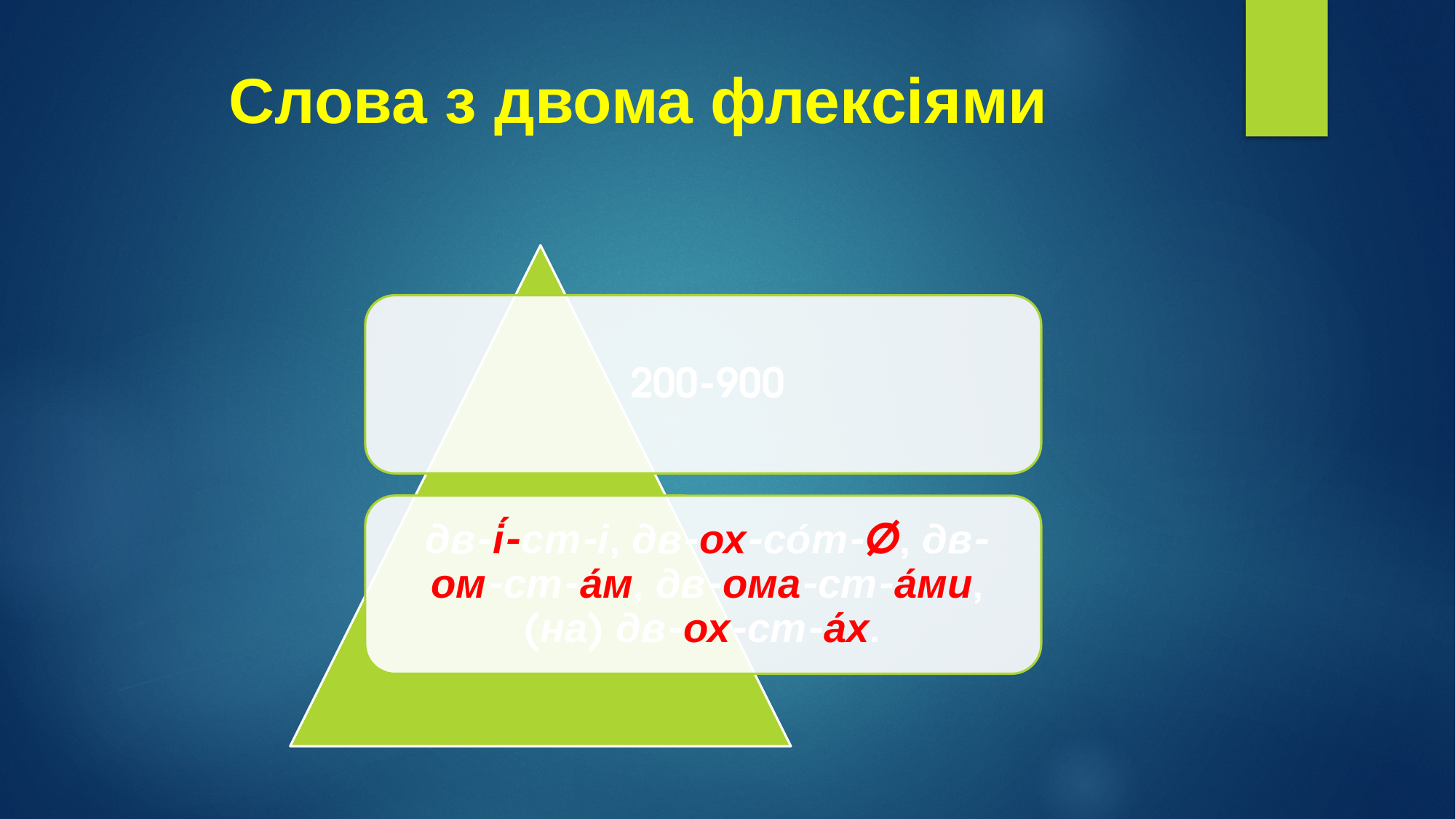

# Слова з двома флексіями
200-900
дв-і́-ст-і, дв-ох-со́т-Ø, дв-ом-ст-а́м, дв-ома-ст-а́ми, (на) дв-ох-ст-а́х.